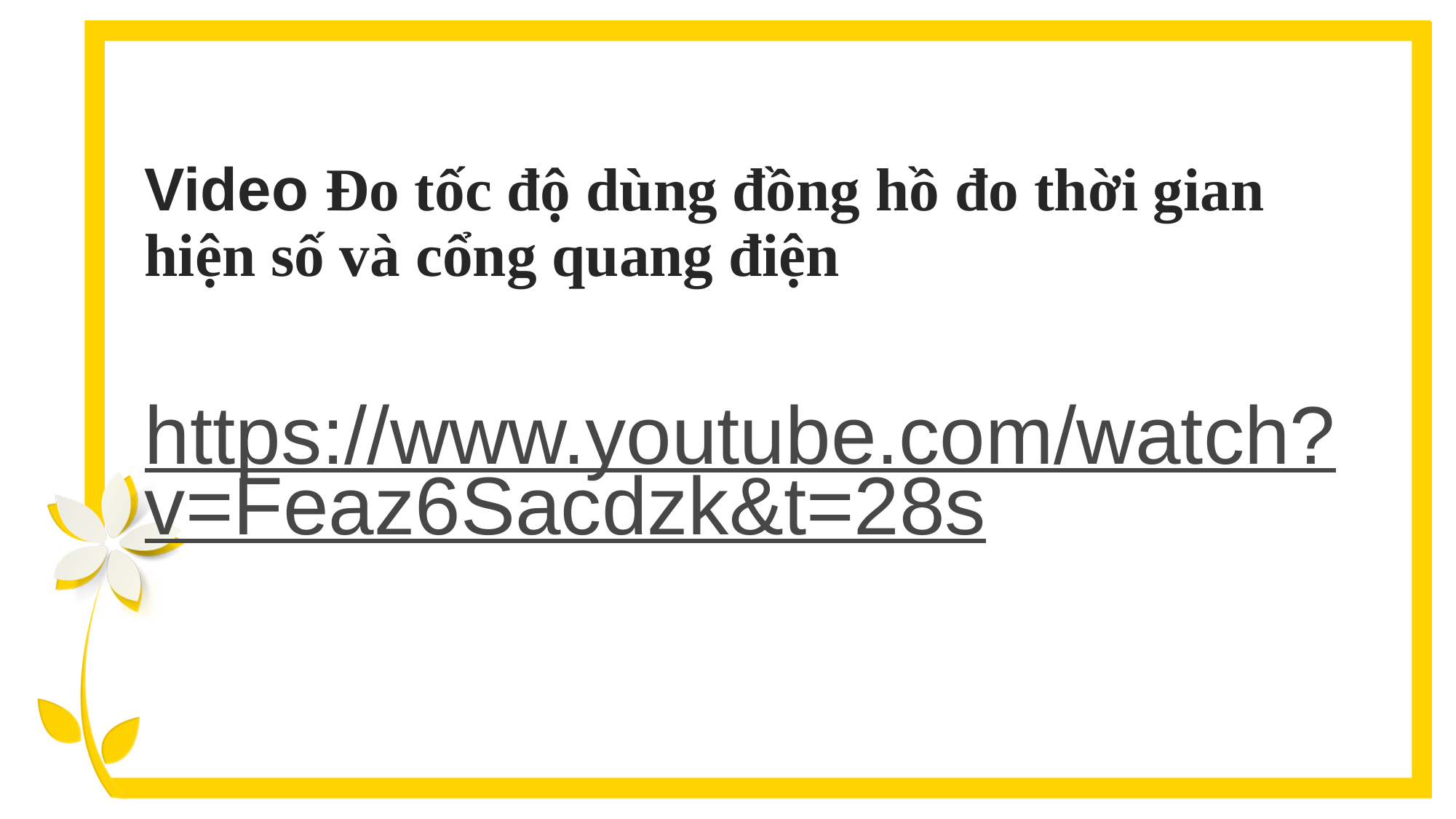

Video Đo tốc độ dùng đồng hồ đo thời gian hiện số và cổng quang điện
 https://www.youtube.com/watch?v=Feaz6Sacdzk&t=28s